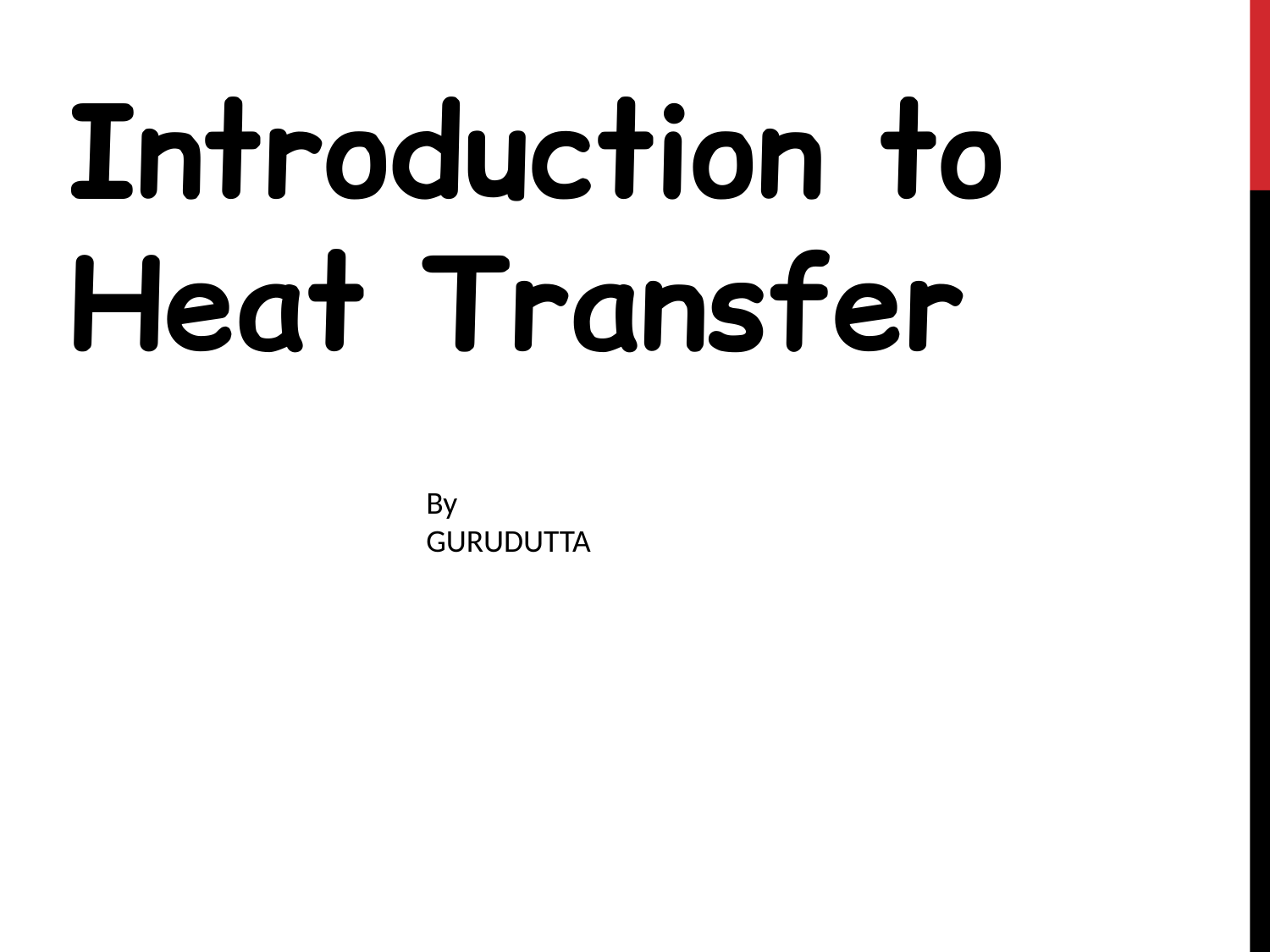

# Introduction to Heat Transfer
By
GURUDUTTA